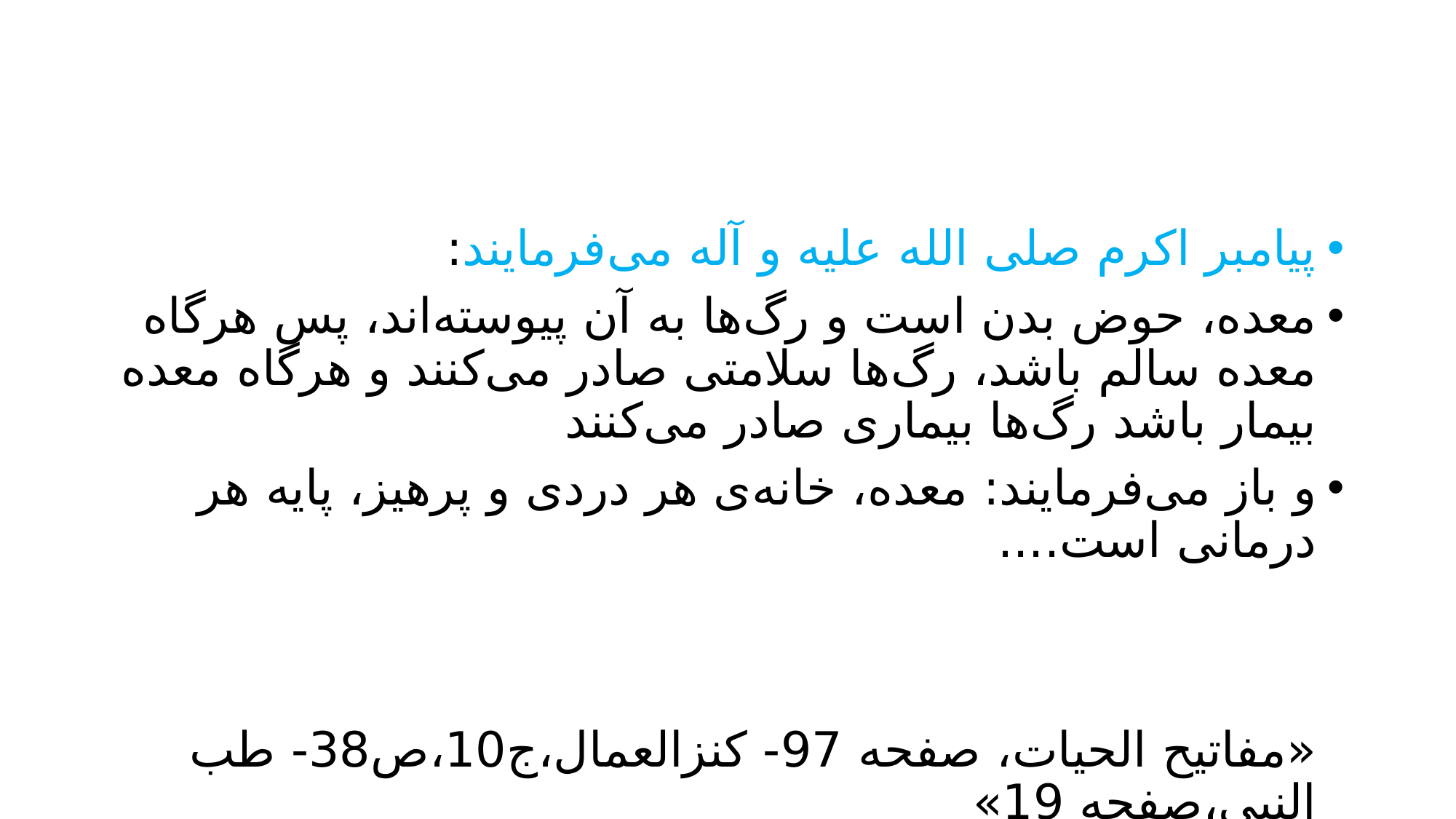

#
پیامبر اکرم صلی الله علیه و آله می‌فرمایند:
معده، حوض بدن است و رگ‌ها به آن پیوسته‌اند، پس هرگاه معده سالم باشد، رگ‌ها سلامتی صادر می‌کنند و هرگاه معده بیمار باشد رگ‌ها بیماری صادر می‌کنند
و باز می‌فرمایند: معده، خانه‌ی هر دردی و پرهیز، پایه هر درمانی است....
«مفاتیح الحیات، صفحه 97- کنزالعمال،ج10،ص38- طب النبی،صفحه 19»